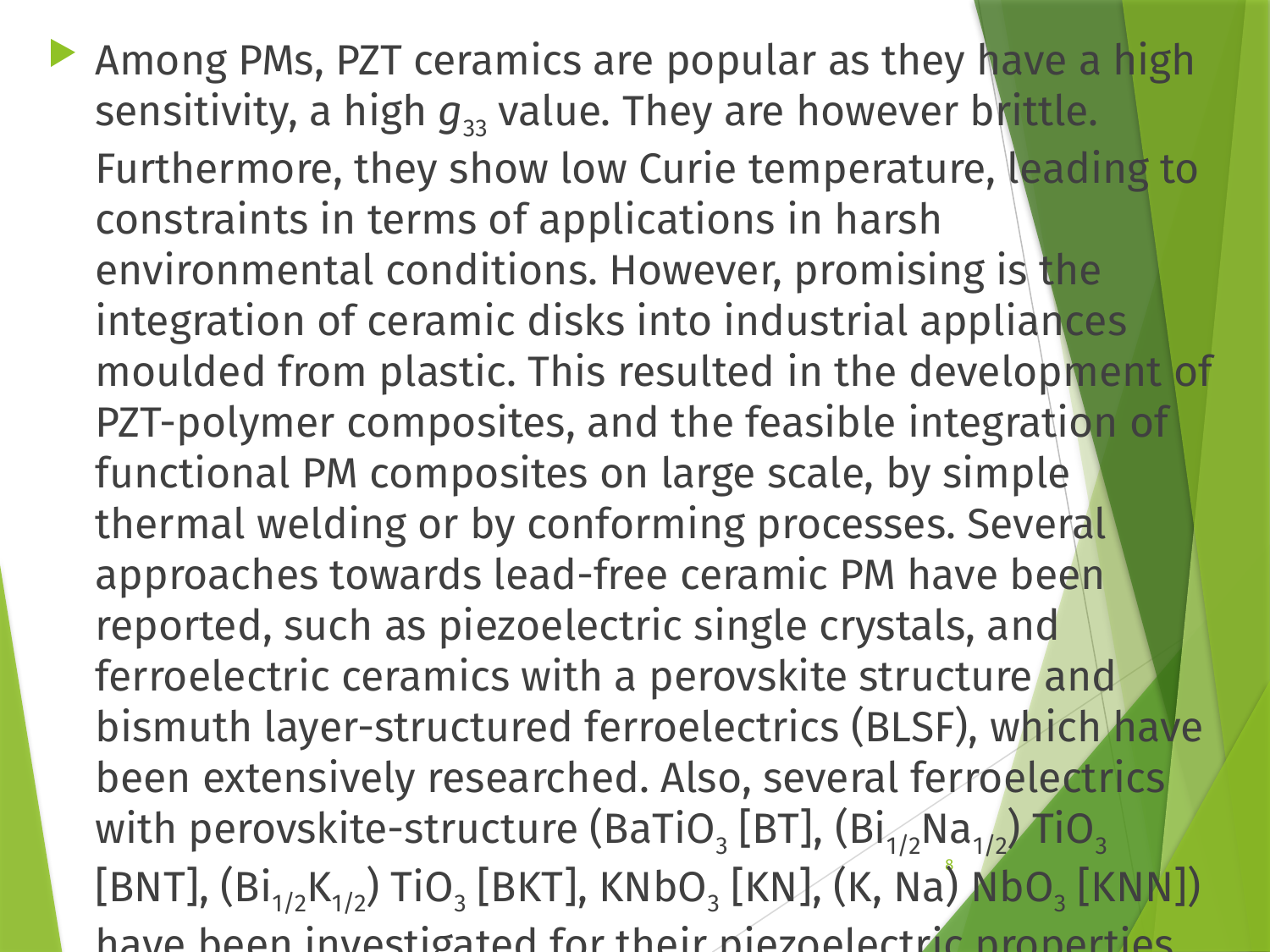

Among PMs, PZT ceramics are popular as they have a high sensitivity, a high g33 value. They are however brittle. Furthermore, they show low Curie temperature, leading to constraints in terms of applications in harsh environmental conditions. However, promising is the integration of ceramic disks into industrial appliances moulded from plastic. This resulted in the development of PZT-polymer composites, and the feasible integration of functional PM composites on large scale, by simple thermal welding or by conforming processes. Several approaches towards lead-free ceramic PM have been reported, such as piezoelectric single crystals, and ferroelectric ceramics with a perovskite structure and bismuth layer-structured ferroelectrics (BLSF), which have been extensively researched. Also, several ferroelectrics with perovskite-structure (BaTiO3 [BT], (Bi1/2Na1/2) TiO3 [BNT], (Bi1/2K1/2) TiO3 [BKT], KNbO3 [KN], (K, Na) NbO3 [KNN]) have been investigated for their piezoelectric properties.
8